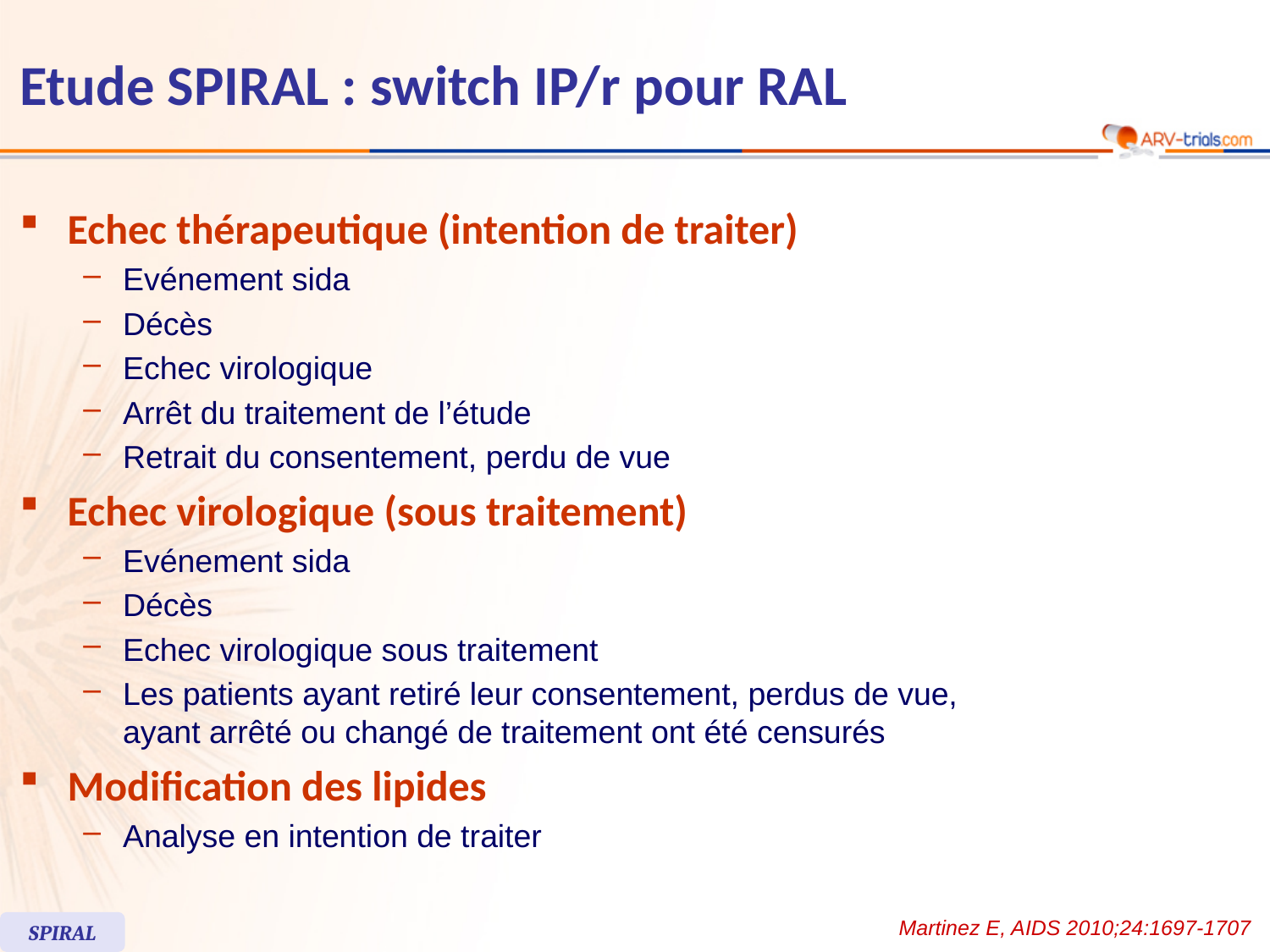

# Etude SPIRAL : switch IP/r pour RAL
Echec thérapeutique (intention de traiter)
Evénement sida
Décès
Echec virologique
Arrêt du traitement de l’étude
Retrait du consentement, perdu de vue
Echec virologique (sous traitement)
Evénement sida
Décès
Echec virologique sous traitement
Les patients ayant retiré leur consentement, perdus de vue,
ayant arrêté ou changé de traitement ont été censurés
Modification des lipides
Analyse en intention de traiter
Martinez E, AIDS 2010;24:1697-1707
SPIRAL